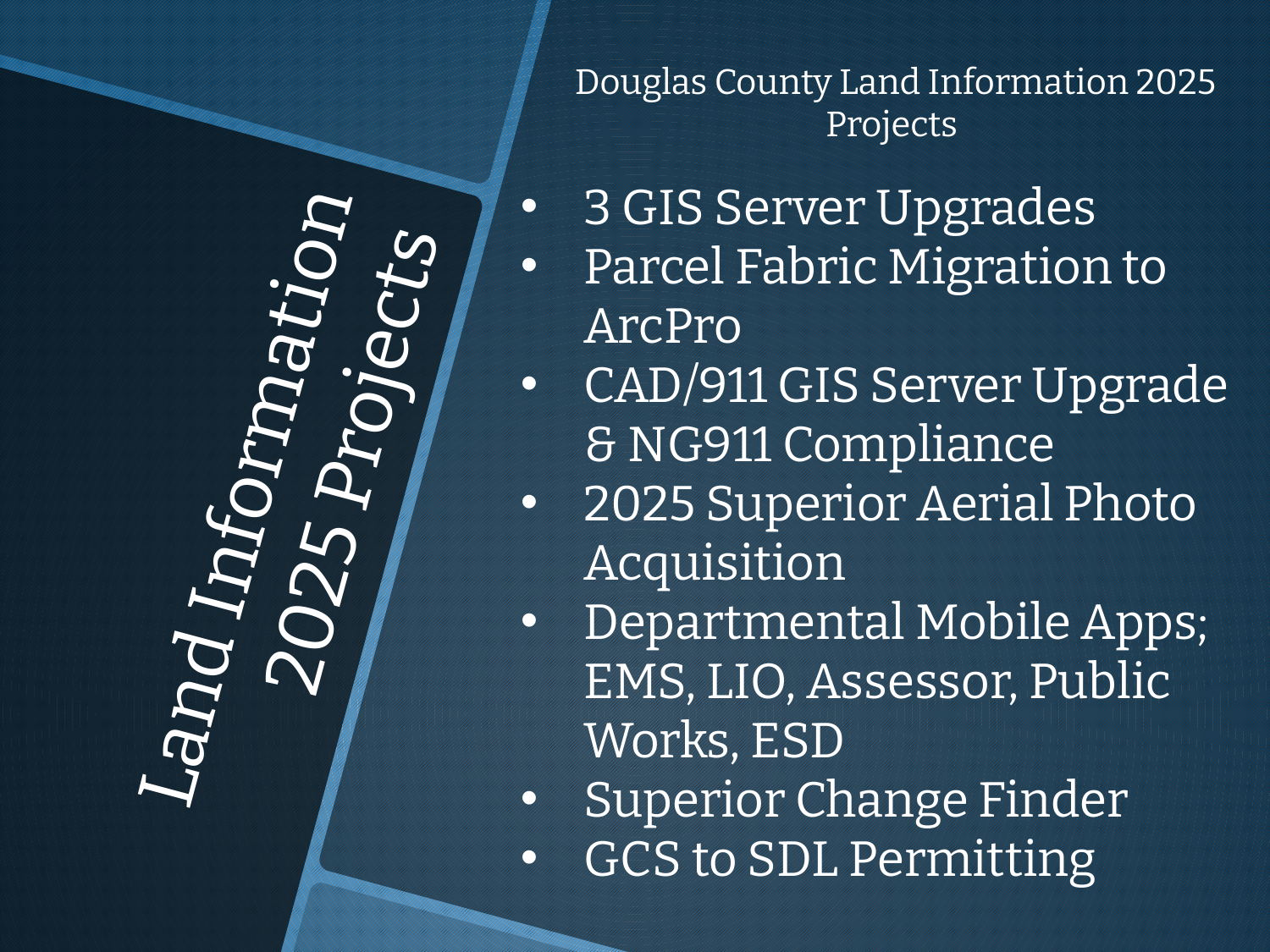

Douglas County Land Information 2025 Projects

3 GIS Server Upgrades
Parcel Fabric Migration to ArcPro
CAD/911 GIS Server Upgrade & NG911 Compliance
2025 Superior Aerial Photo Acquisition
Departmental Mobile Apps; EMS, LIO, Assessor, Public Works, ESD
Superior Change Finder
GCS to SDL Permitting

# Land Information 2025 Projects